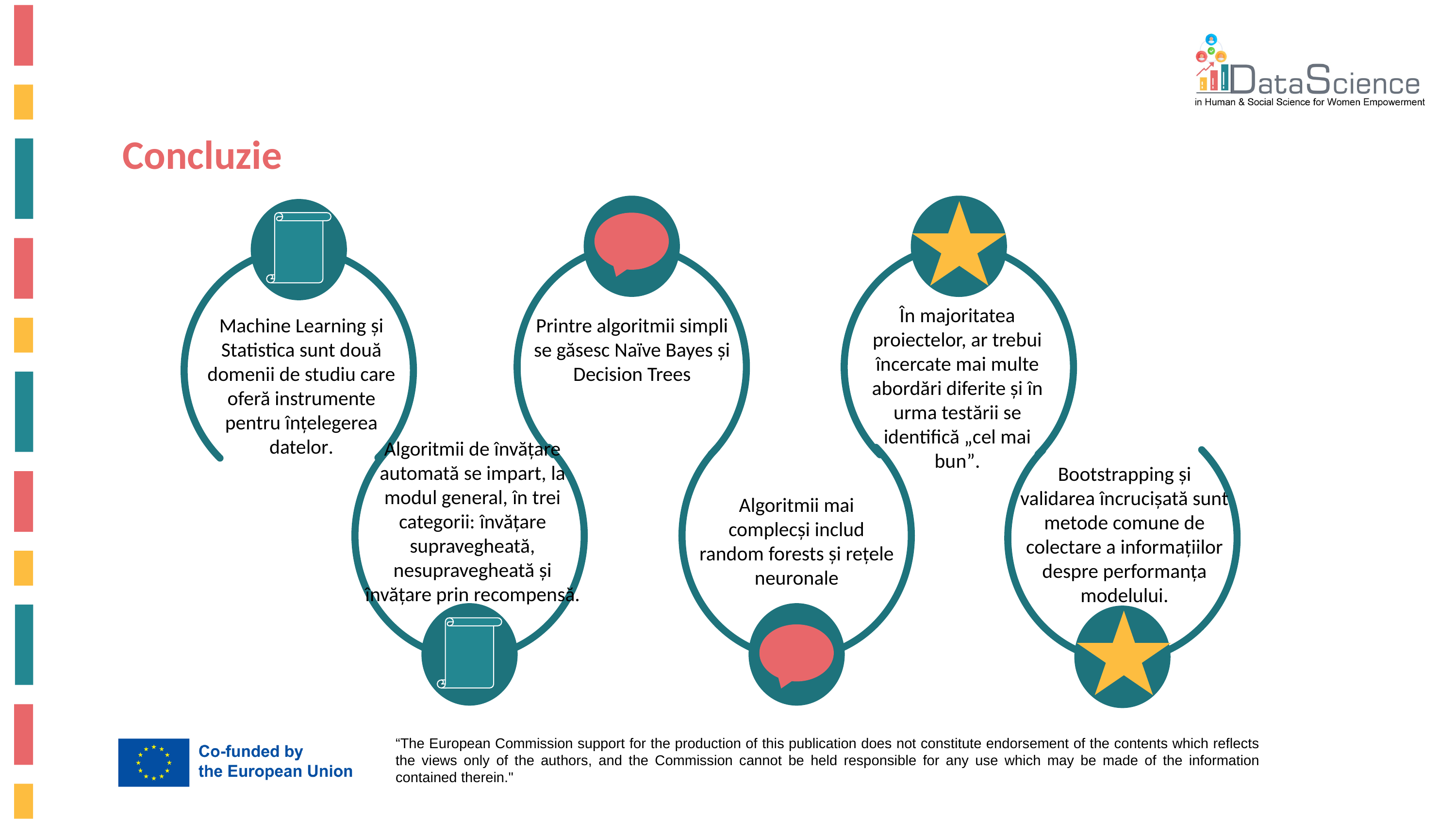

Concluzie

În majoritatea proiectelor, ar trebui încercate mai multe abordări diferite și în urma testării se identifică „cel mai bun”.
Machine Learning și Statistica sunt două domenii de studiu care oferă instrumente pentru înțelegerea datelor.
Printre algoritmii simpli se găsesc Naïve Bayes și Decision Trees

Algoritmii de învățare automată se impart, la modul general, în trei categorii: învățare supravegheată, nesupravegheată și învățare prin recompensă.
Bootstrapping și validarea încrucișată sunt metode comune de colectare a informațiilor despre performanța modelului.
Algoritmii mai complecși includ random forests și rețele neuronale